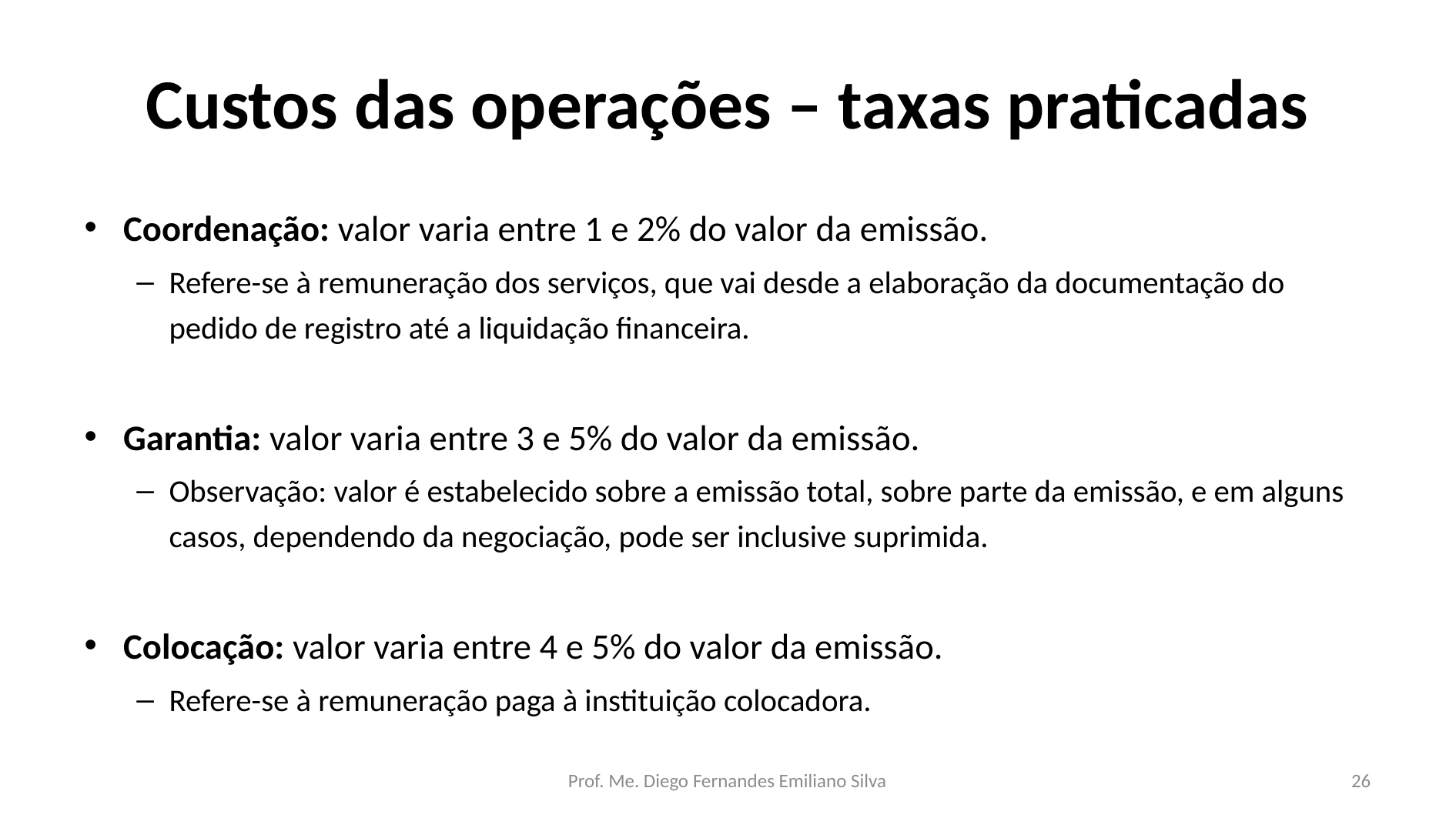

# Custos das operações – taxas praticadas
Coordenação: valor varia entre 1 e 2% do valor da emissão.
Refere-se à remuneração dos serviços, que vai desde a elaboração da documentação do pedido de registro até a liquidação financeira.

Garantia: valor varia entre 3 e 5% do valor da emissão.
Observação: valor é estabelecido sobre a emissão total, sobre parte da emissão, e em alguns casos, dependendo da negociação, pode ser inclusive suprimida.

Colocação: valor varia entre 4 e 5% do valor da emissão.
Refere-se à remuneração paga à instituição colocadora.
Prof. Me. Diego Fernandes Emiliano Silva
26